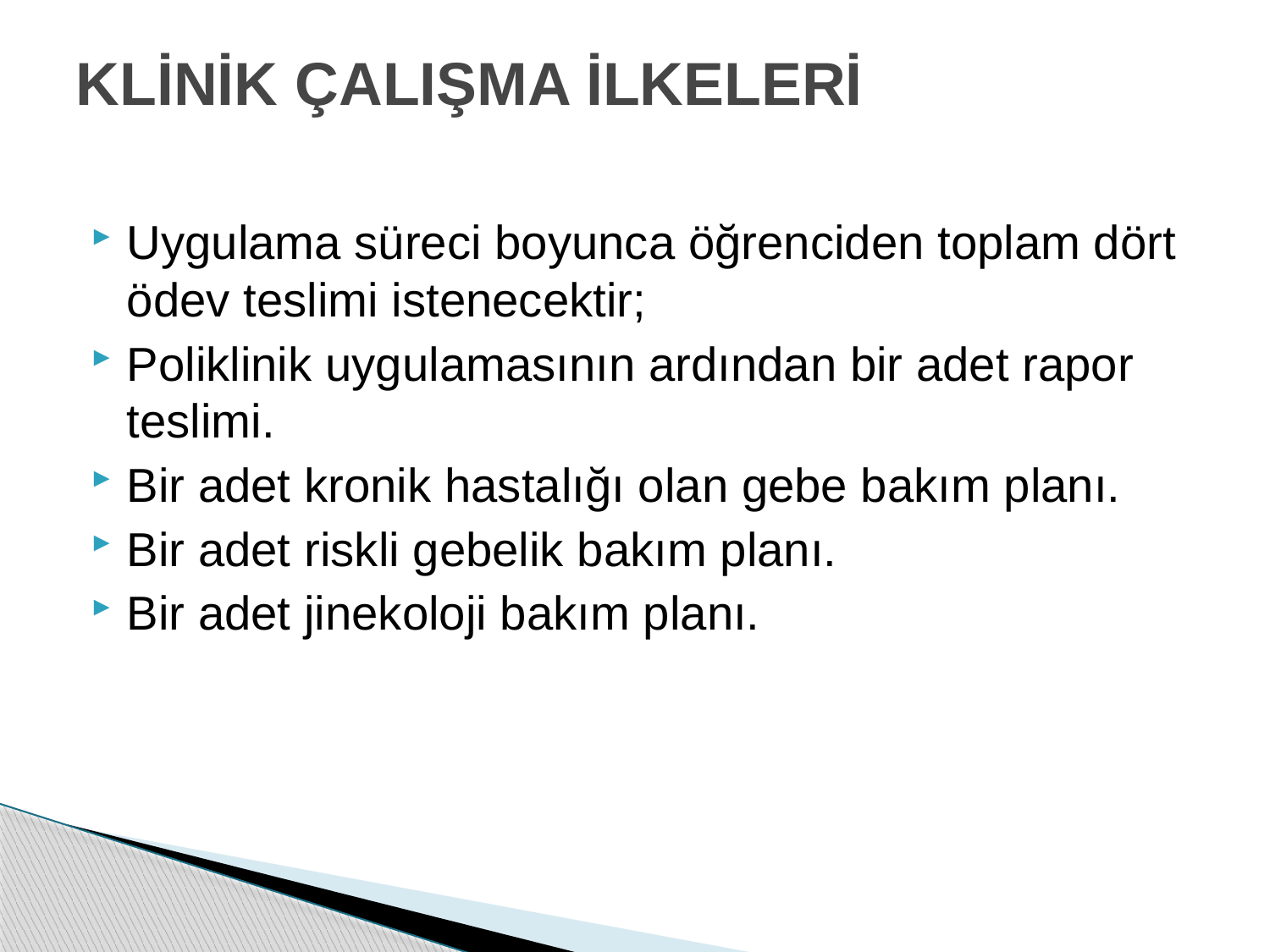

# KLİNİK ÇALIŞMA İLKELERİ
Uygulama süreci boyunca öğrenciden toplam dört ödev teslimi istenecektir;
Poliklinik uygulamasının ardından bir adet rapor teslimi.
Bir adet kronik hastalığı olan gebe bakım planı.
Bir adet riskli gebelik bakım planı.
Bir adet jinekoloji bakım planı.